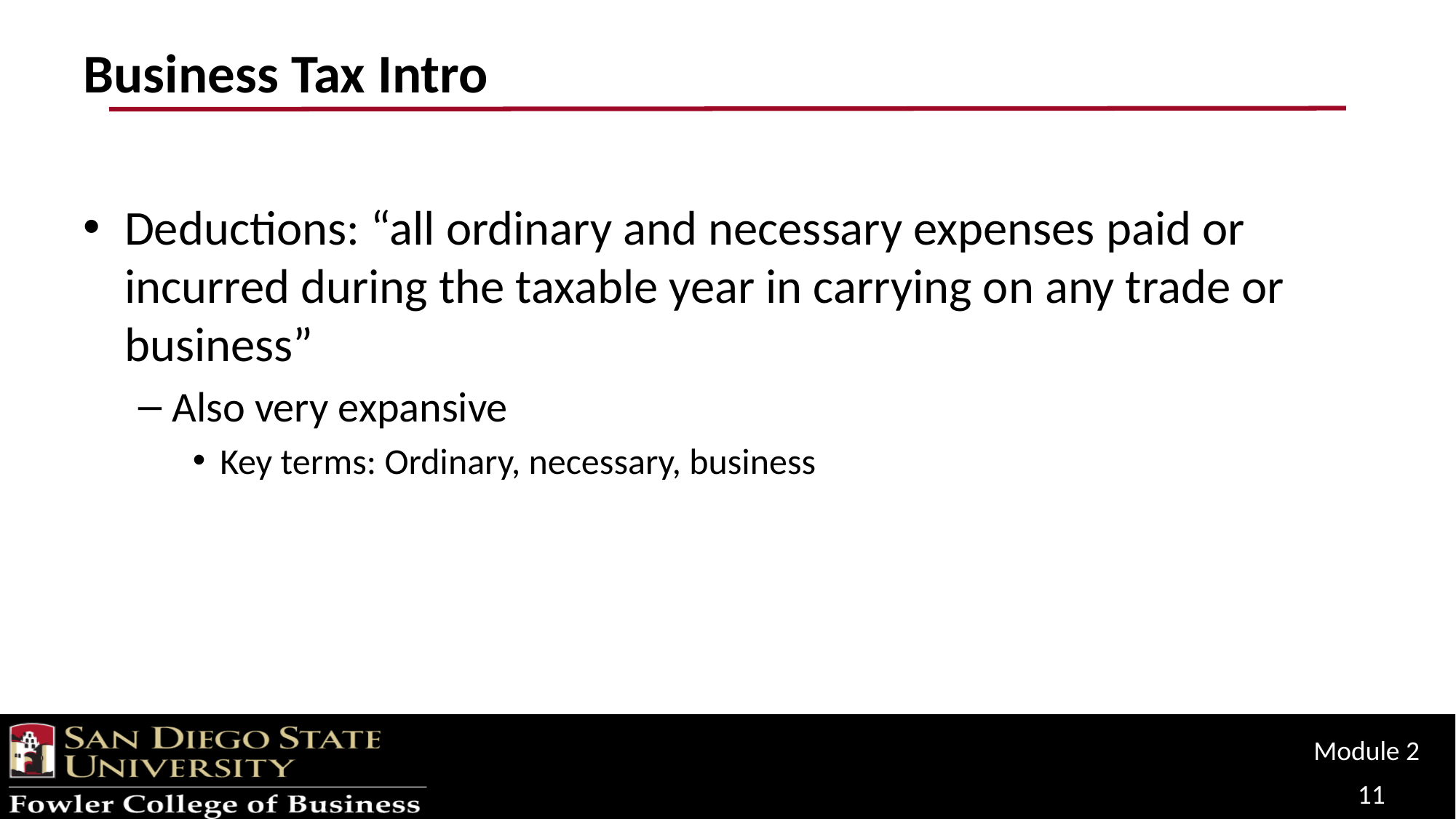

# Business Tax Intro
Deductions: “all ordinary and necessary expenses paid or incurred during the taxable year in carrying on any trade or business”
Also very expansive
Key terms: Ordinary, necessary, business
Module 2
11